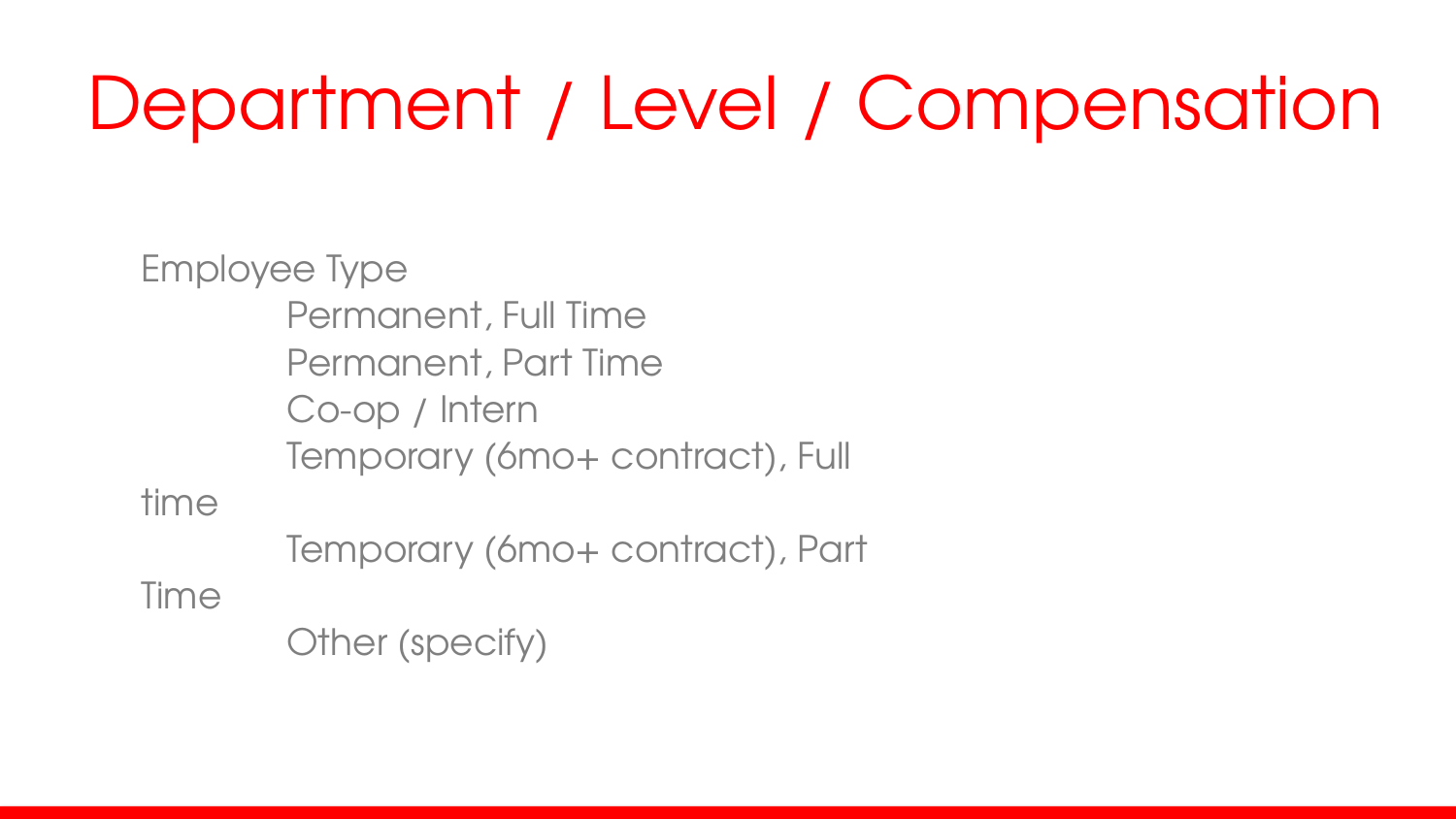

# Department / Level / Compensation

Employee Type
	Permanent, Full Time
	Permanent, Part Time
	Co-op / Intern
	Temporary (6mo+ contract), Full time
	Temporary (6mo+ contract), Part Time
	Other (specify)